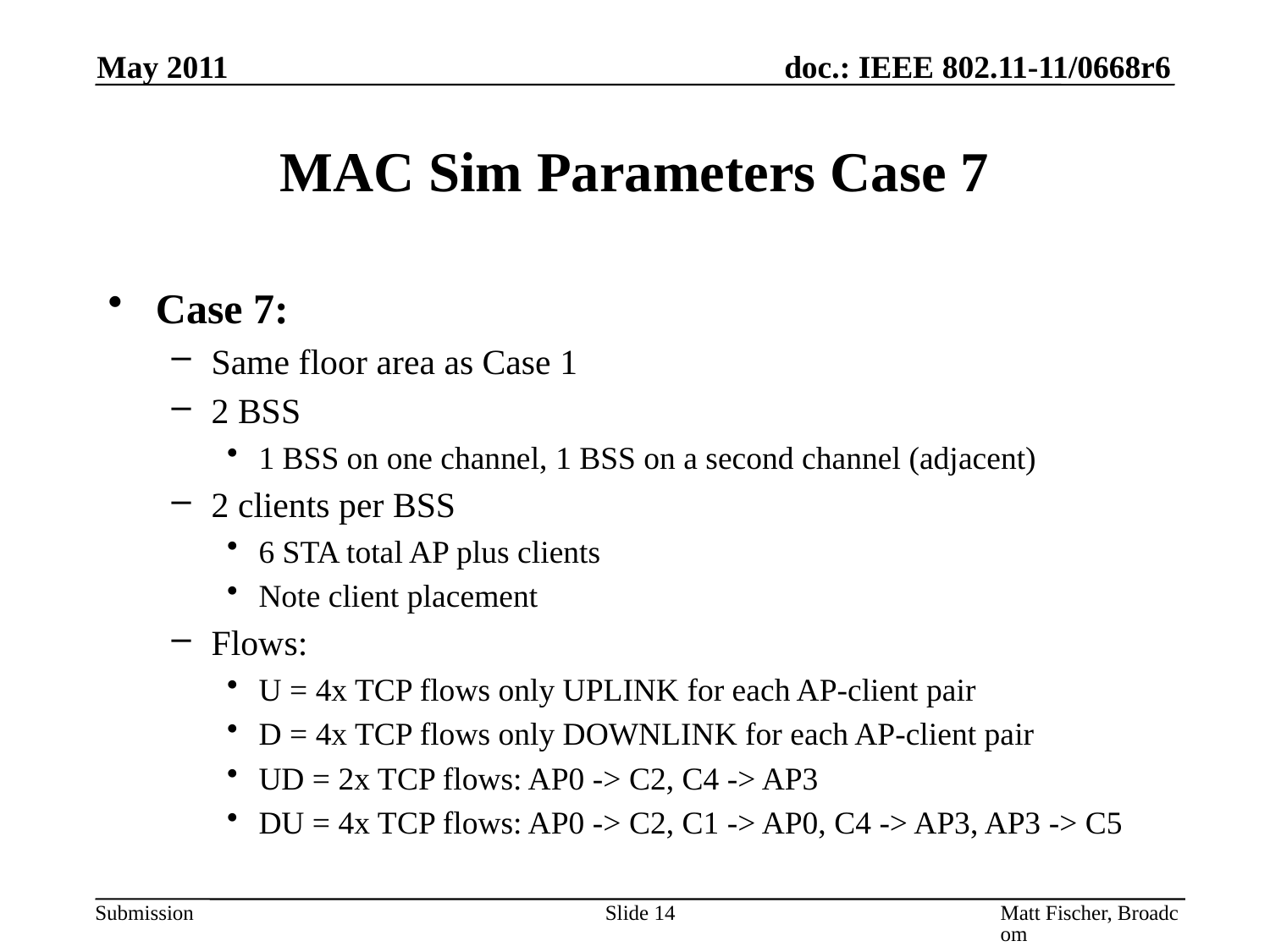

May 2011
# MAC Sim Parameters Case 7
Case 7:
Same floor area as Case 1
2 BSS
1 BSS on one channel, 1 BSS on a second channel (adjacent)
2 clients per BSS
6 STA total AP plus clients
Note client placement
Flows:
U = 4x TCP flows only UPLINK for each AP-client pair
D = 4x TCP flows only DOWNLINK for each AP-client pair
UD = 2x TCP flows: AP0 -> C2, C4 -> AP3
DU = 4x TCP flows: AP0 -> C2, C1 -> AP0, C4 -> AP3, AP3 -> C5
Slide 14
Matt Fischer, Broadcom